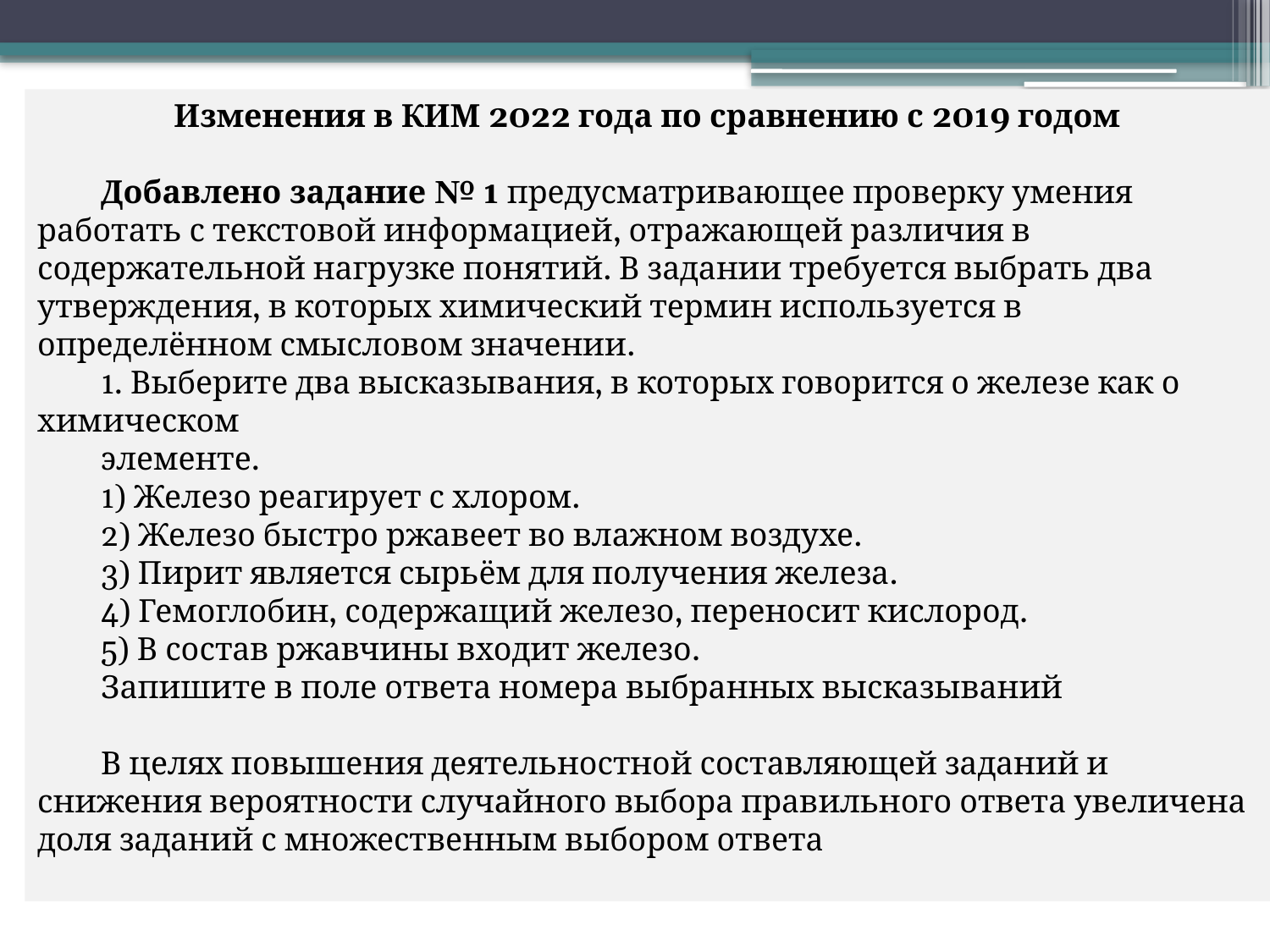

Изменения в КИМ 2022 года по сравнению с 2019 годом

Добавлено задание № 1 предусматривающее проверку умения работать с текстовой информацией, отражающей различия в содержательной нагрузке понятий. В задании требуется выбрать два утверждения, в которых химический термин используется в определённом смысловом значении.
1. Выберите два высказывания, в которых говорится о железе как о химическом
элементе.
1) Железо реагирует с хлором.
2) Железо быстро ржавеет во влажном воздухе.
3) Пирит является сырьём для получения железа.
4) Гемоглобин, содержащий железо, переносит кислород.
5) В состав ржавчины входит железо.
Запишите в поле ответа номера выбранных высказываний

В целях повышения деятельностной составляющей заданий и снижения вероятности случайного выбора правильного ответа увеличена доля заданий с множественным выбором ответа